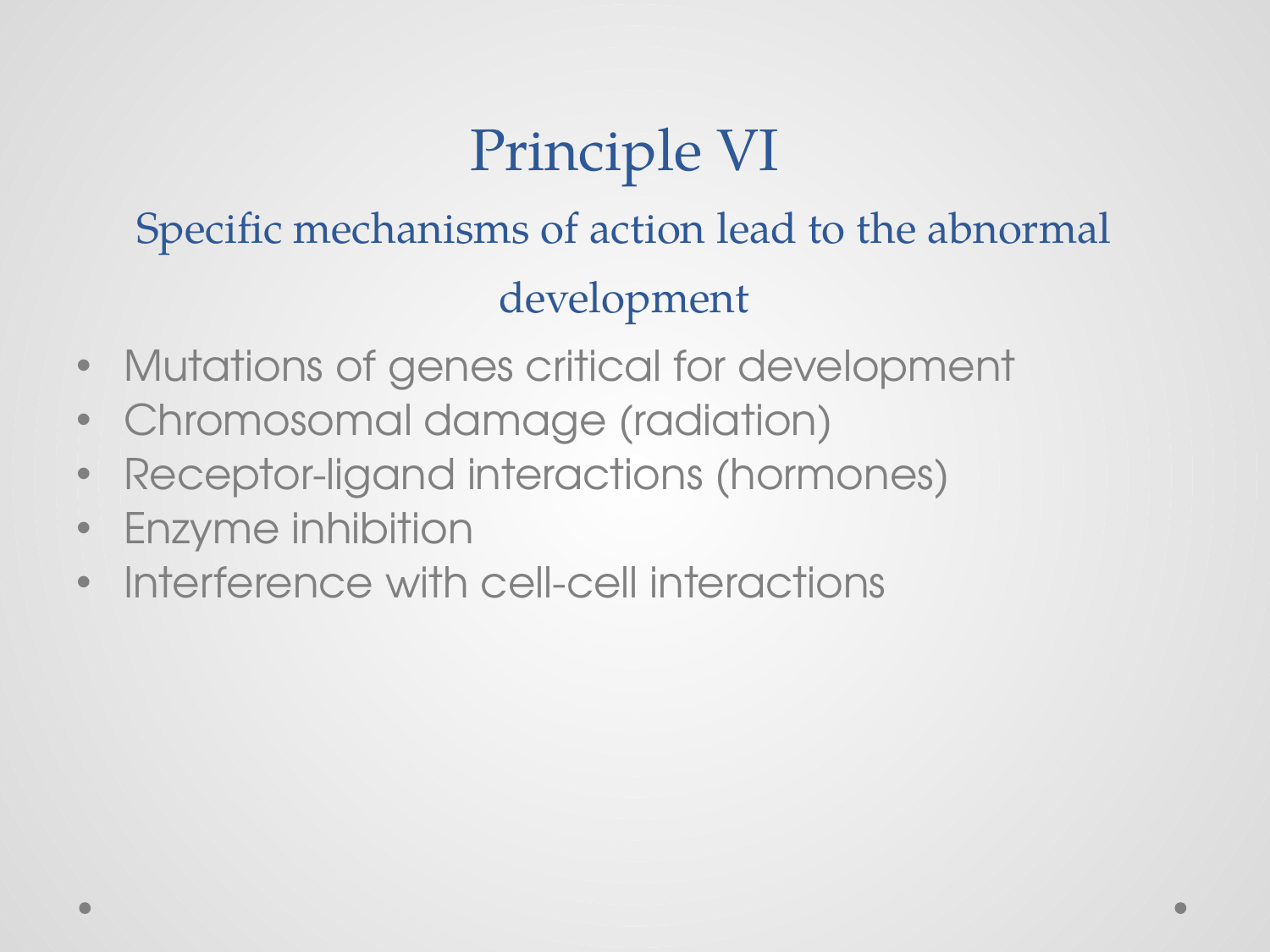

# Principle VI Specific mechanisms of action lead to the abnormal development
Mutations of genes critical for development
Chromosomal damage (radiation)
Receptor-ligand interactions (hormones)
Enzyme inhibition
Interference with cell-cell interactions